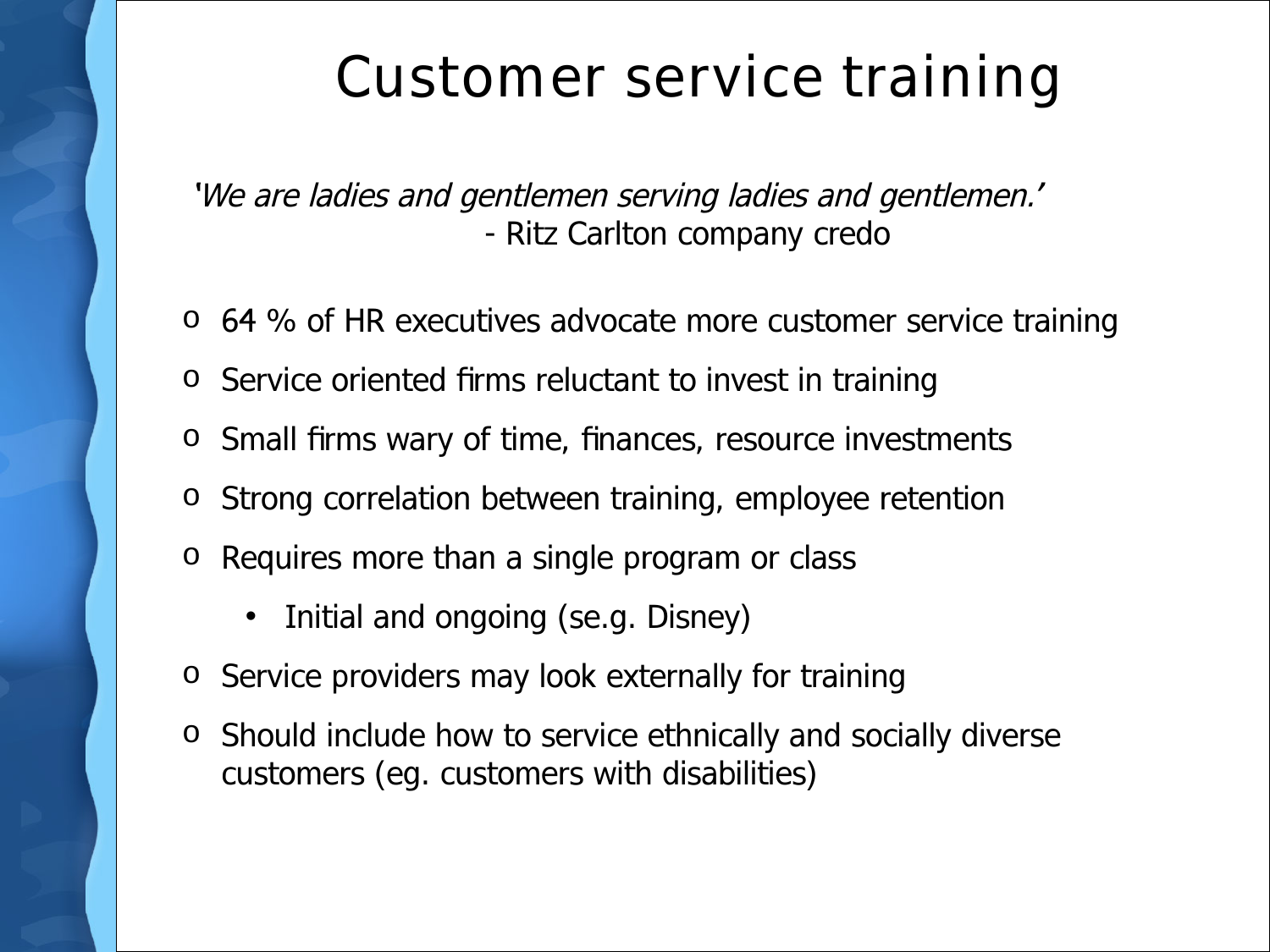

# Customer service training
 ‘We are ladies and gentlemen serving ladies and gentlemen.’
- Ritz Carlton company credo

64 % of HR executives advocate more customer service training
Service oriented firms reluctant to invest in training
Small firms wary of time, finances, resource investments
Strong correlation between training, employee retention
Requires more than a single program or class
Initial and ongoing (se.g. Disney)
Service providers may look externally for training
Should include how to service ethnically and socially diverse customers (eg. customers with disabilities)